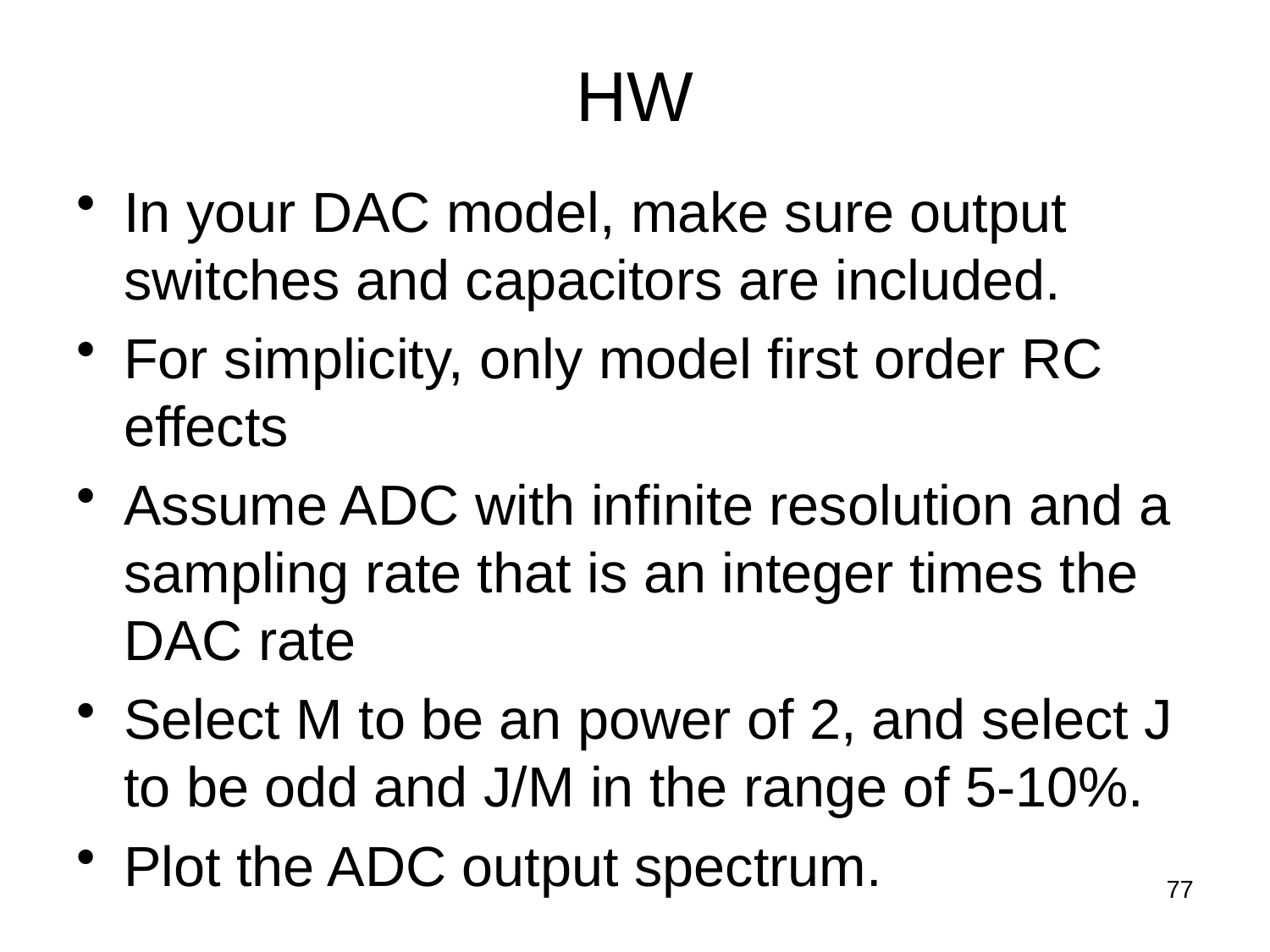

# HW
In your DAC model, make sure output switches and capacitors are included.
For simplicity, only model first order RC effects
Assume ADC with infinite resolution and a sampling rate that is an integer times the DAC rate
Select M to be an power of 2, and select J to be odd and J/M in the range of 5-10%.
Plot the ADC output spectrum.
77